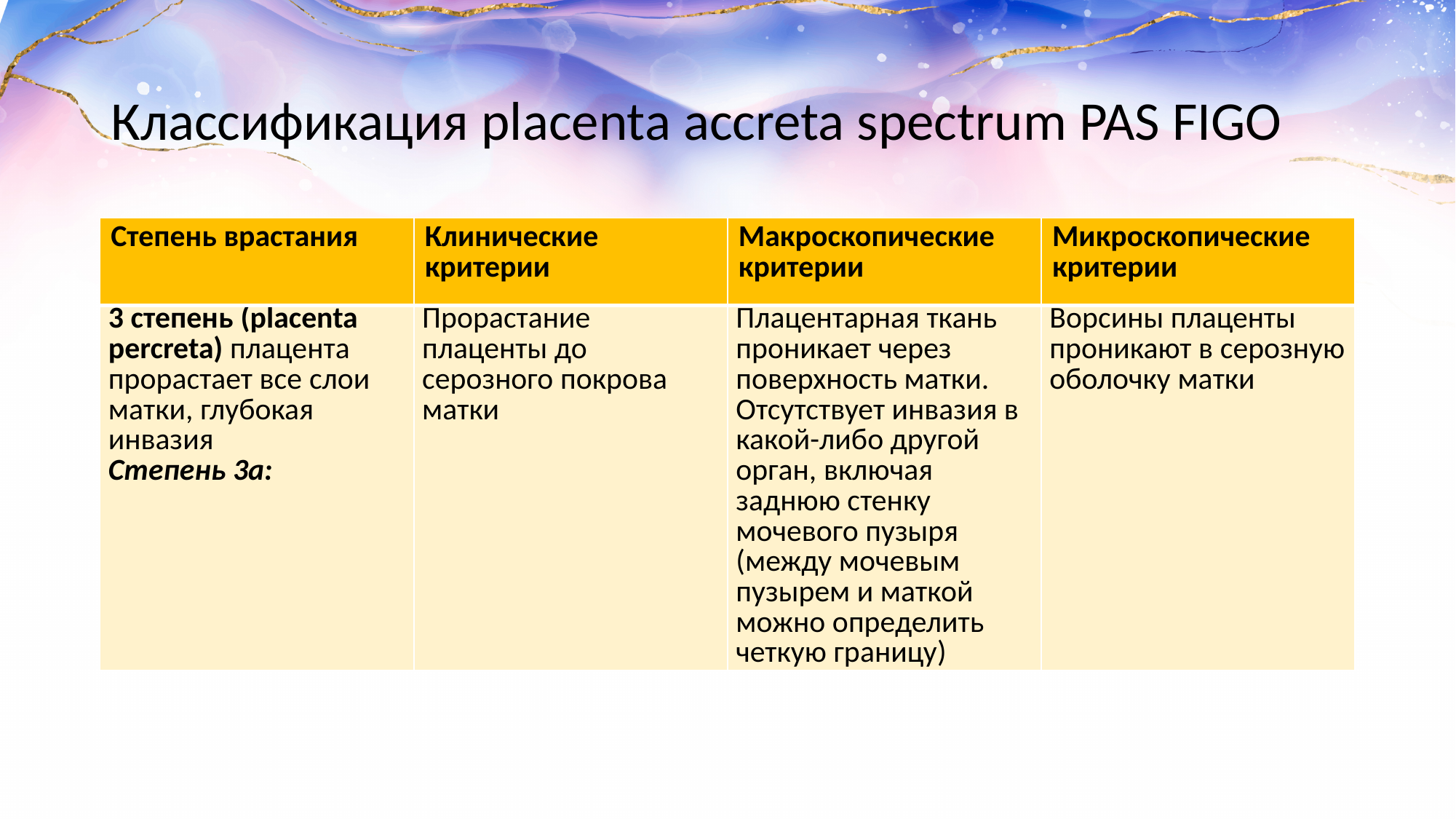

# Классификация placenta accreta spectrum PAS FIGO
| Степень врастания | Клинические критерии | Макроскопические критерии | Микроскопические критерии |
| --- | --- | --- | --- |
| 3 степень (placenta percreta) плацента прорастает все слои матки, глубокая инвазия Степень 3а: | Прорастание плаценты до серозного покрова матки | Плацентарная ткань проникает через поверхность матки. Отсутствует инвазия в какой-либо другой орган, включая заднюю стенку мочевого пузыря (между мочевым пузырем и маткой можно определить четкую границу) | Ворсины плаценты проникают в серозную оболочку матки |